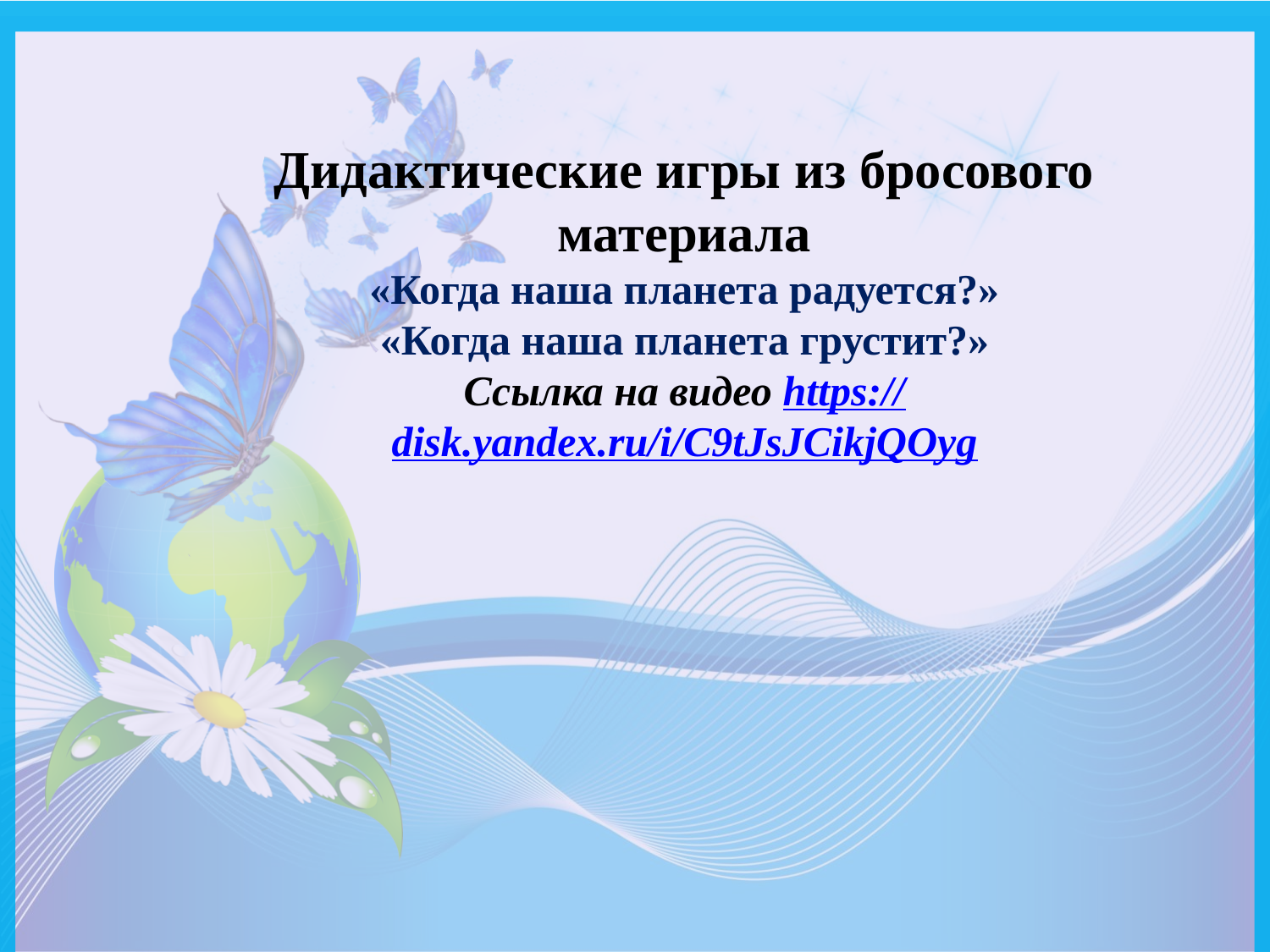

Дидактические игры из бросового материала
«Когда наша планета радуется?»
«Когда наша планета грустит?»
Ссылка на видео https://disk.yandex.ru/i/C9tJsJCikjQOyg